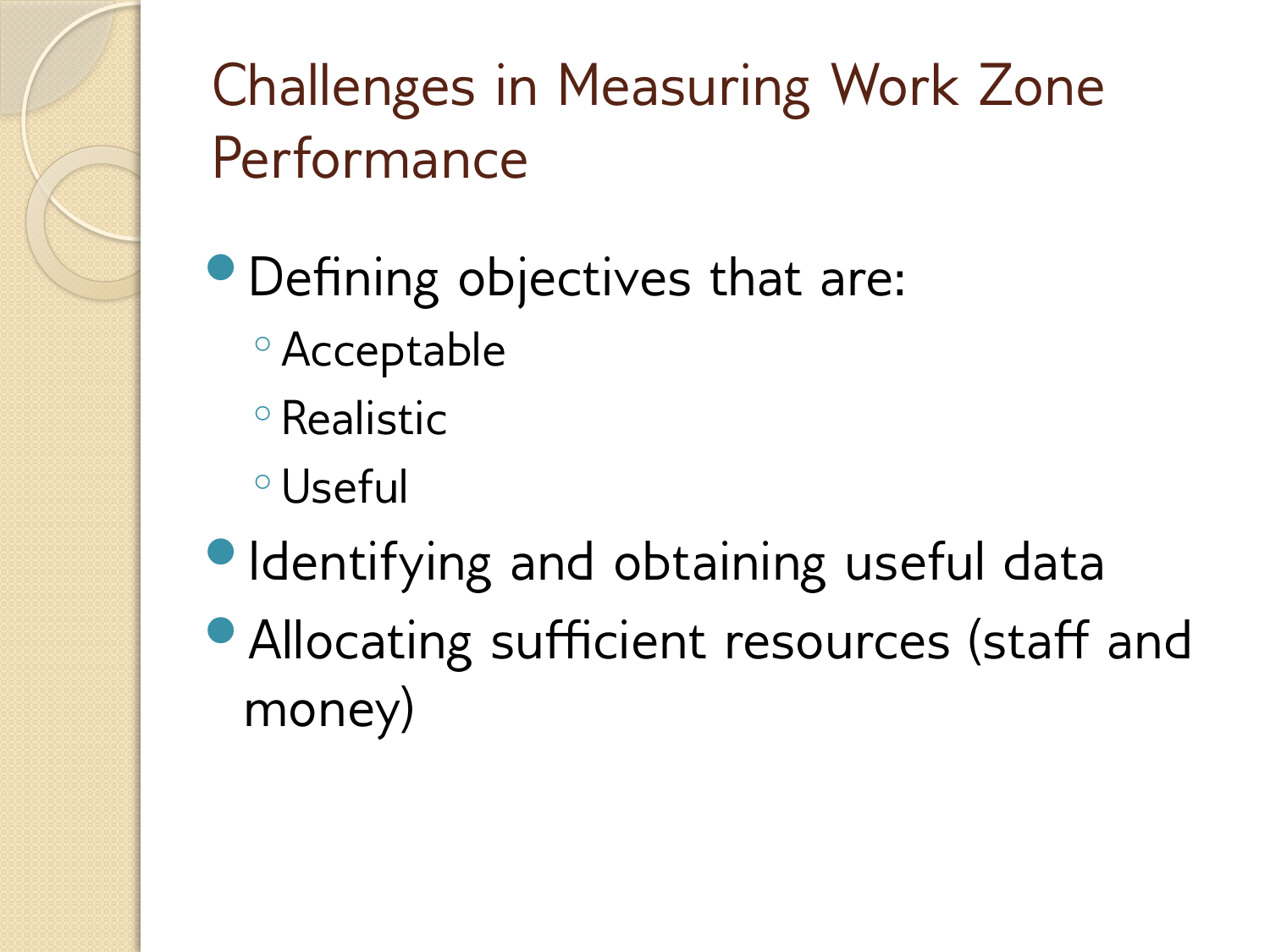

# Challenges in Measuring Work Zone Performance
Defining objectives that are:
Acceptable
Realistic
Useful
Identifying and obtaining useful data
Allocating sufficient resources (staff and money)